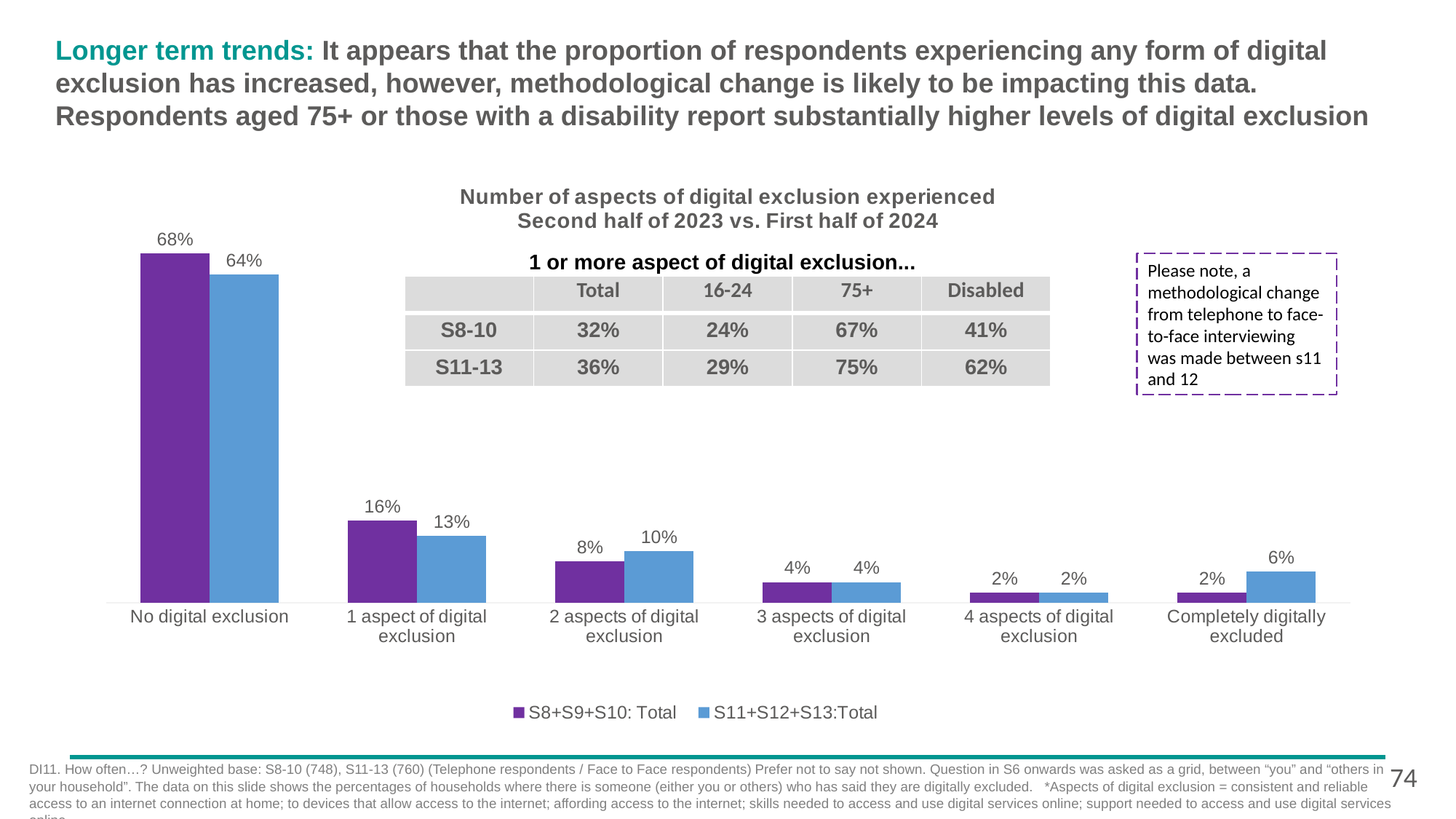

# Longer term trends: It appears that the proportion of respondents experiencing any form of digital exclusion has increased, however, methodological change is likely to be impacting this data. Respondents aged 75+ or those with a disability report substantially higher levels of digital exclusion

[unsupported chart]

1 or more aspect of digital exclusion...
Please note, a methodological change from telephone to face-to-face interviewing was made between s11 and 12
|  | Total | 16-24 | 75+ | Disabled |
| --- | --- | --- | --- | --- |
| S8-10 | 32% | 24% | 67% | 41% |
| S11-13 | 36% | 29% | 75% | 62% |
74
DI11. How often…? Unweighted base: S8-10 (748), S11-13 (760) (Telephone respondents / Face to Face respondents) Prefer not to say not shown. Question in S6 onwards was asked as a grid, between “you” and “others in your household”. The data on this slide shows the percentages of households where there is someone (either you or others) who has said they are digitally excluded.   *Aspects of digital exclusion = consistent and reliable access to an internet connection at home; to devices that allow access to the internet; affording access to the internet; skills needed to access and use digital services online; support needed to access and use digital services online